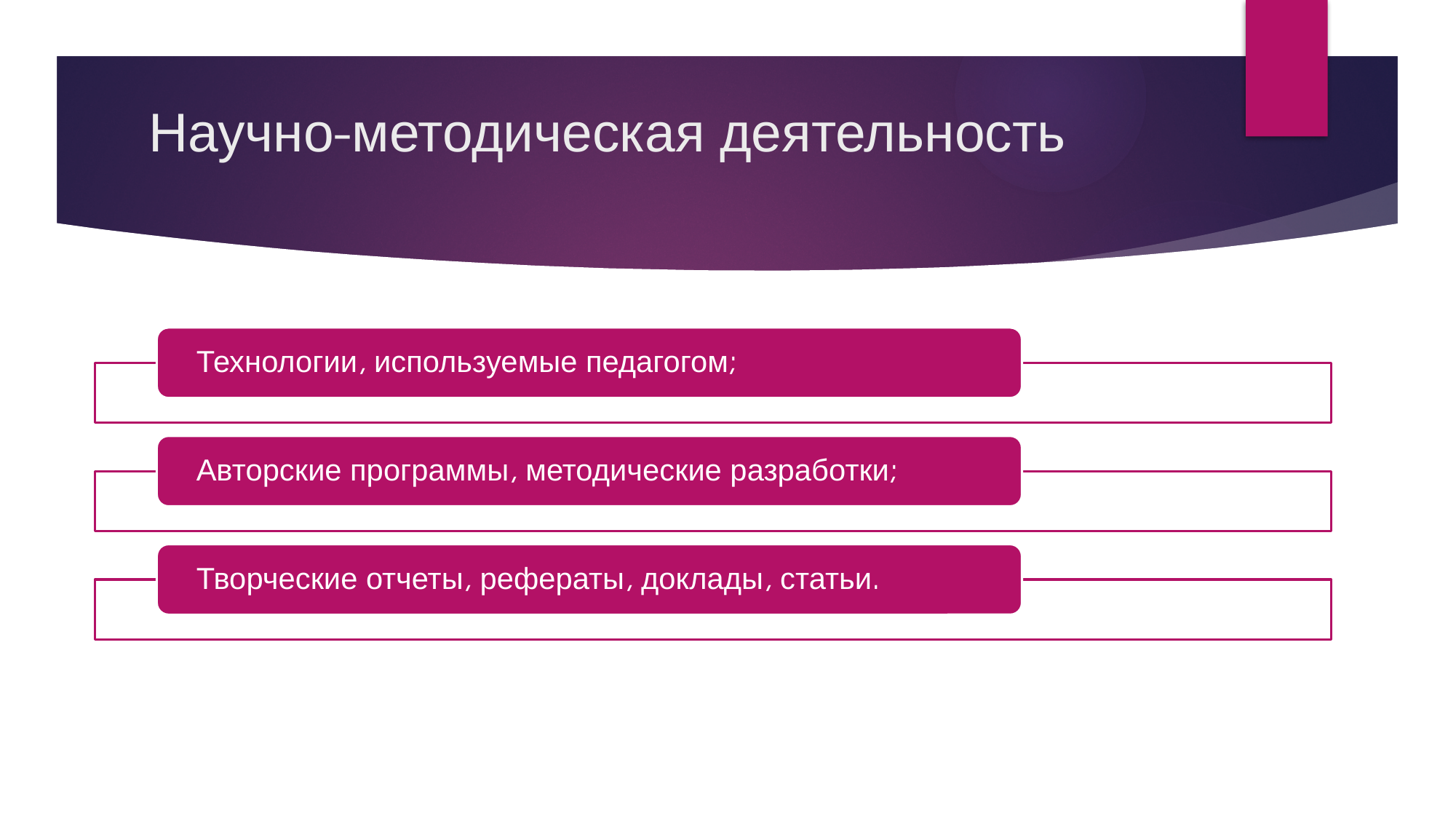

# Научно-методическая деятельность
Технологии, используемые педагогом;
Авторские программы, методические разработки;
Творческие отчеты, рефераты, доклады, статьи.